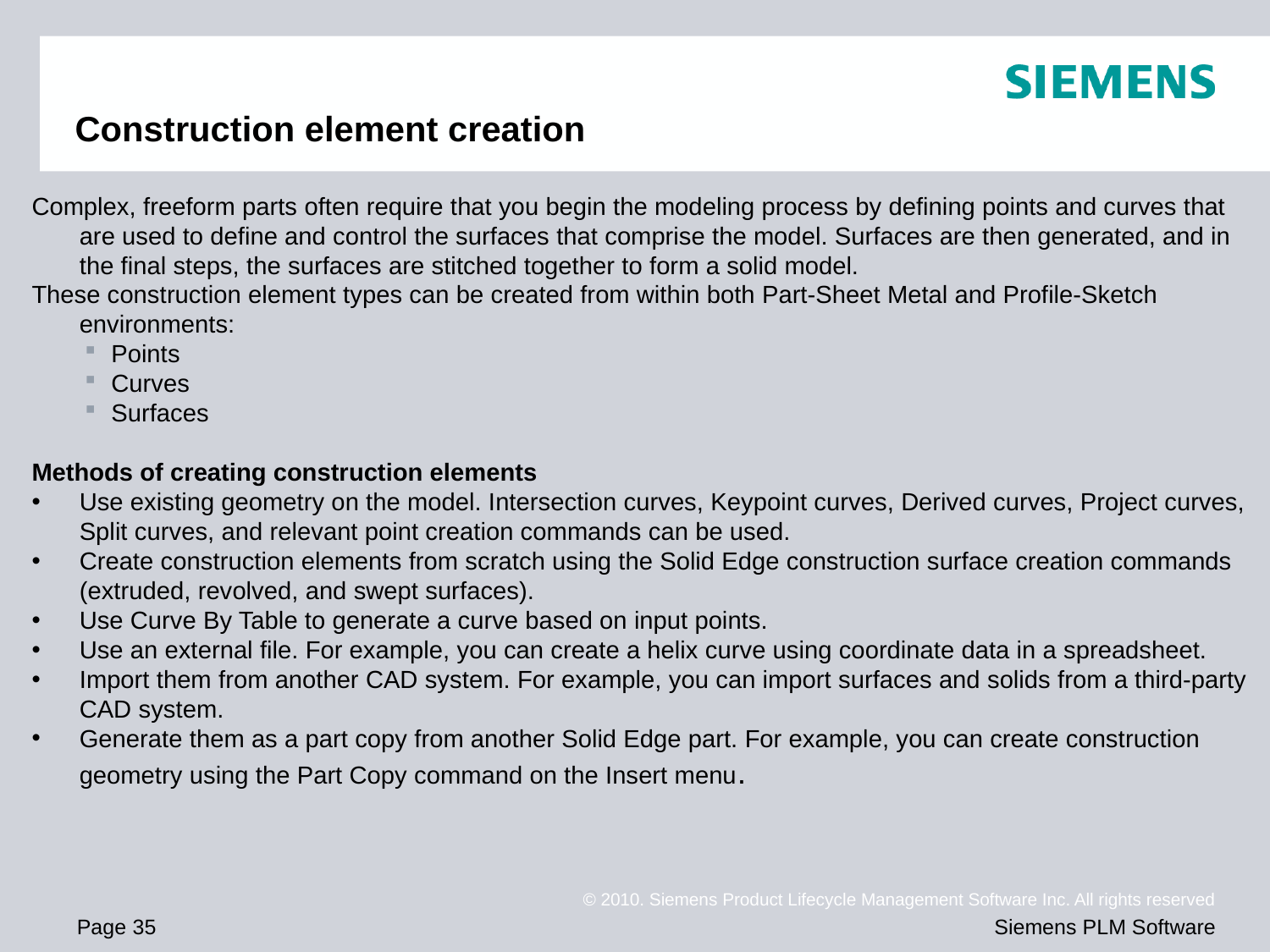

# Construction element creation
Complex, freeform parts often require that you begin the modeling process by defining points and curves that are used to define and control the surfaces that comprise the model. Surfaces are then generated, and in the final steps, the surfaces are stitched together to form a solid model.
These construction element types can be created from within both Part-Sheet Metal and Profile-Sketch environments:
Points
Curves
Surfaces

Methods of creating construction elements
Use existing geometry on the model. Intersection curves, Keypoint curves, Derived curves, Project curves, Split curves, and relevant point creation commands can be used.
Create construction elements from scratch using the Solid Edge construction surface creation commands (extruded, revolved, and swept surfaces).
Use Curve By Table to generate a curve based on input points.
Use an external file. For example, you can create a helix curve using coordinate data in a spreadsheet.
Import them from another CAD system. For example, you can import surfaces and solids from a third-party CAD system.
Generate them as a part copy from another Solid Edge part. For example, you can create construction
	geometry using the Part Copy command on the Insert menu.